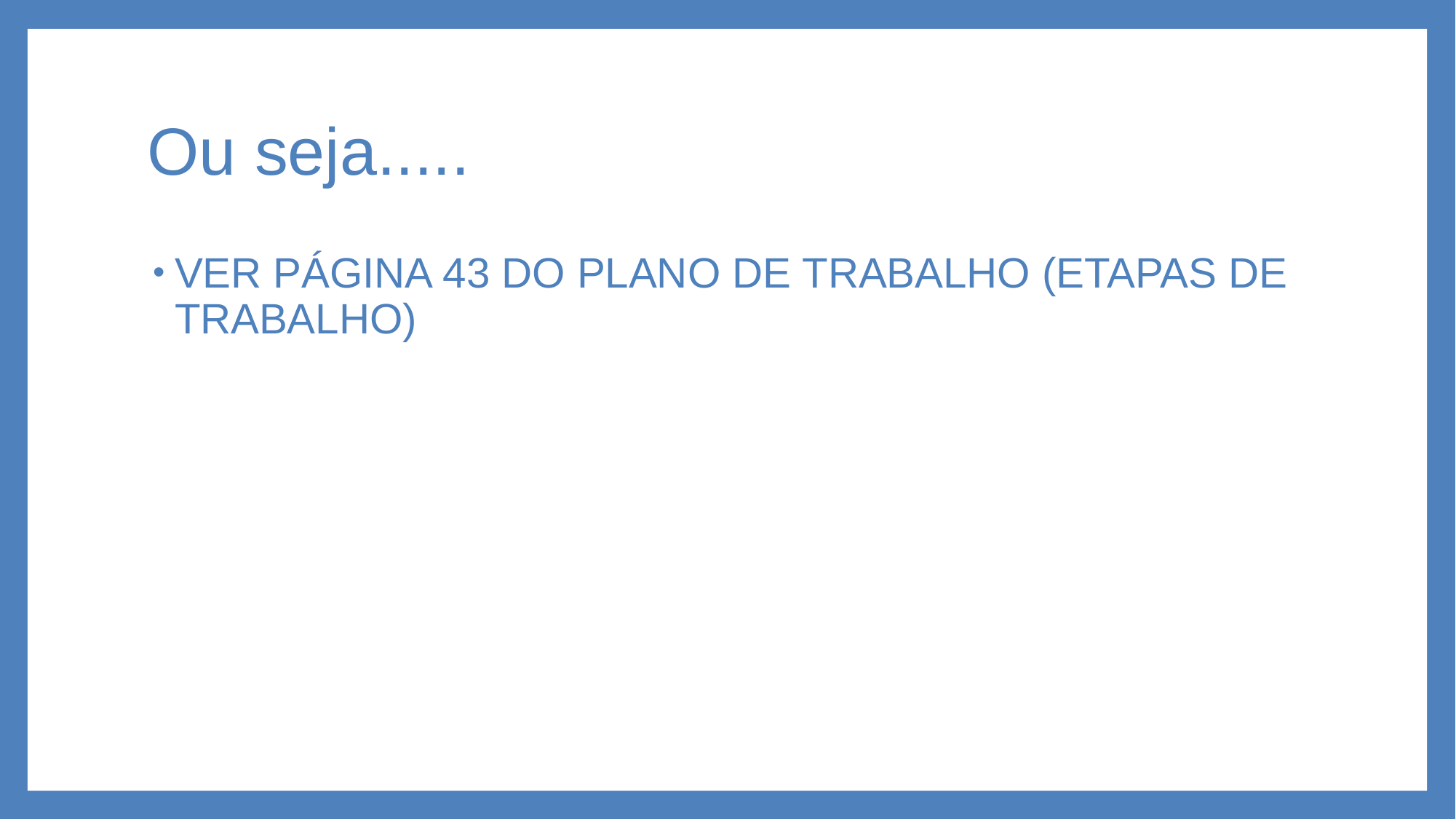

# Ou seja.....
VER PÁGINA 43 DO PLANO DE TRABALHO (ETAPAS DE TRABALHO)